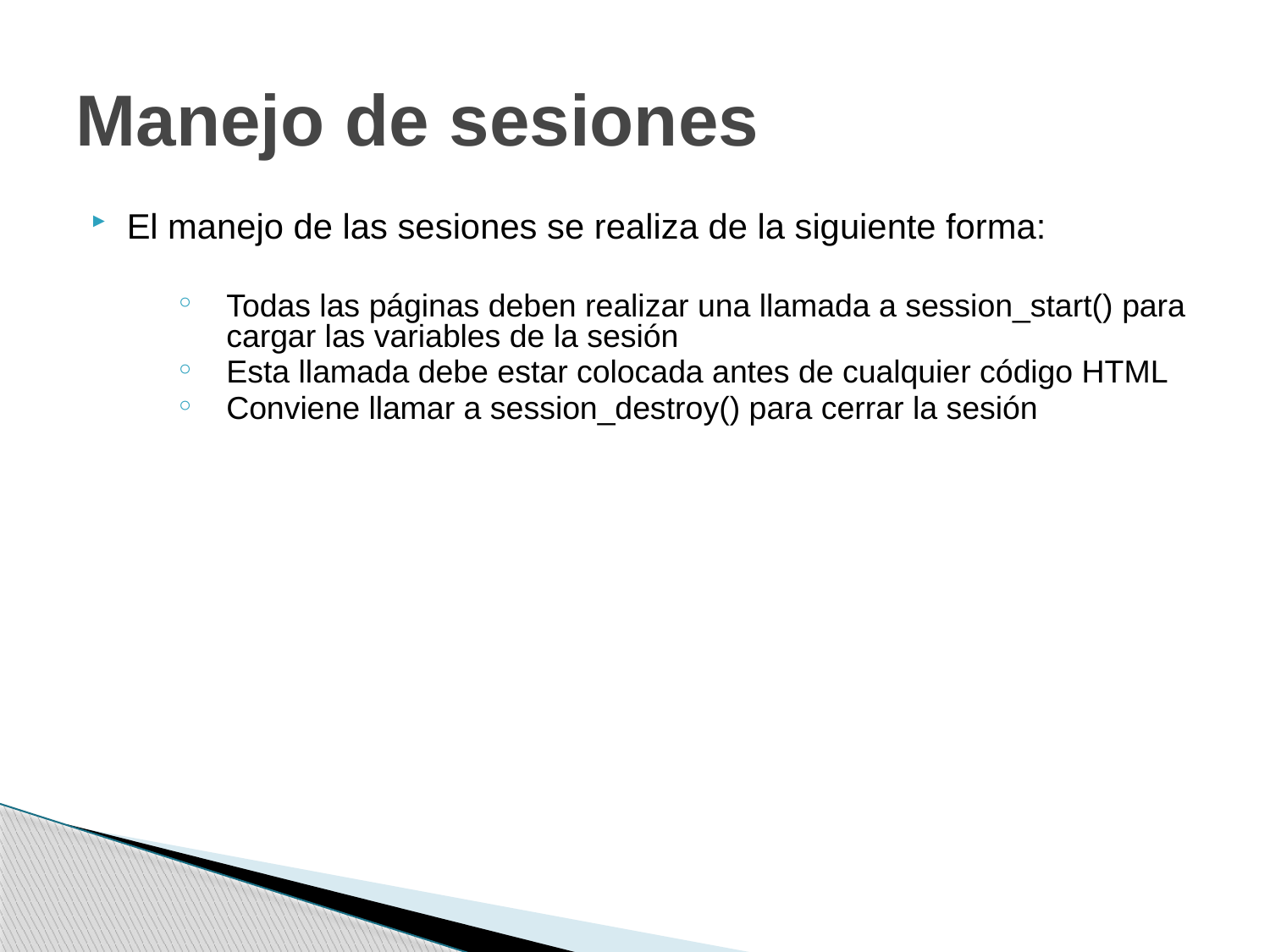

# Manejo de sesiones
El manejo de las sesiones se realiza de la siguiente forma:

Todas las páginas deben realizar una llamada a session_start() para cargar las variables de la sesión
Esta llamada debe estar colocada antes de cualquier código HTML
Conviene llamar a session_destroy() para cerrar la sesión